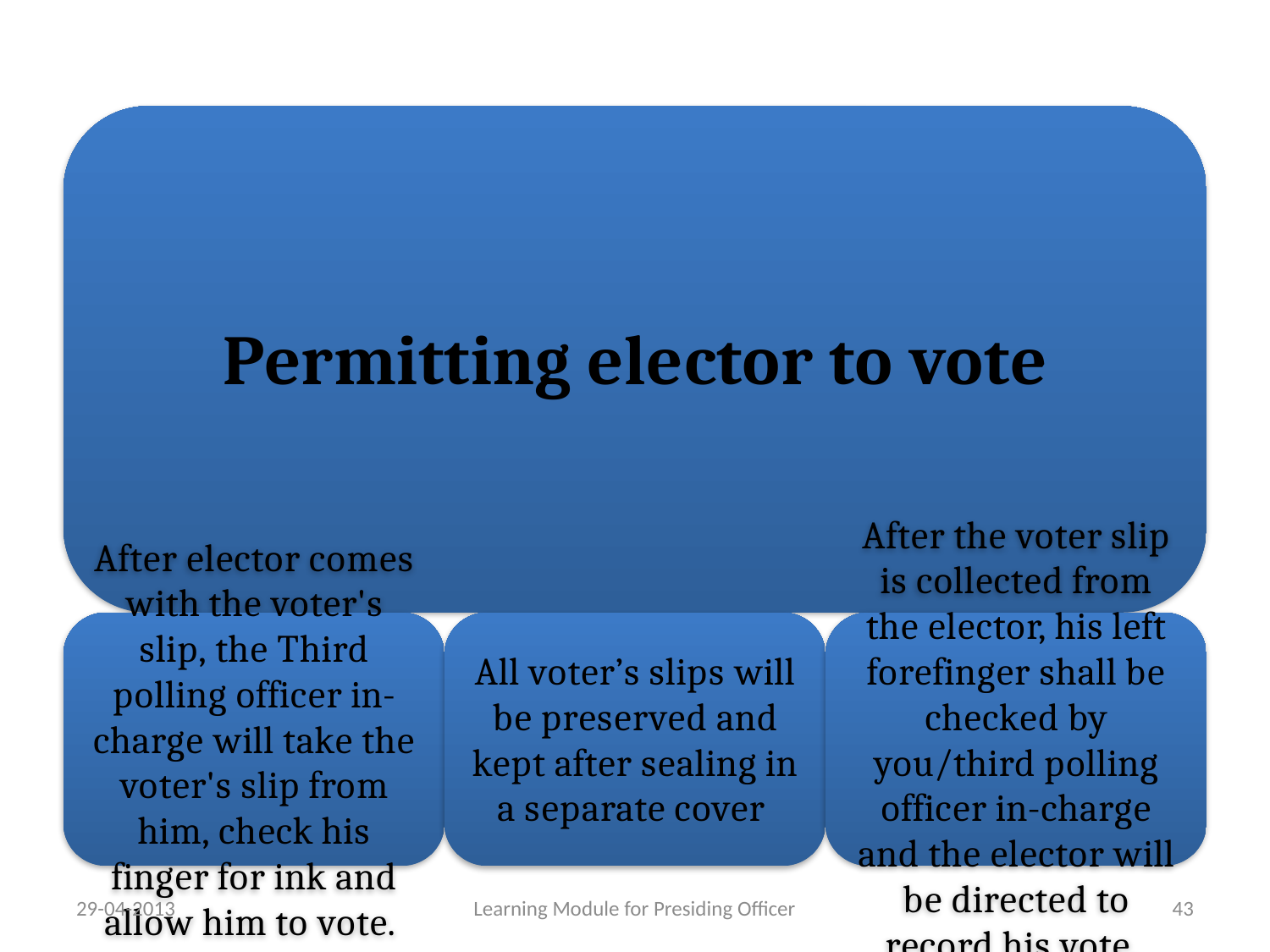

Permitting elector to vote
All voter’s slips will be preserved and kept after sealing in a separate cover
29-04-2013
Learning Module for Presiding Officer
43